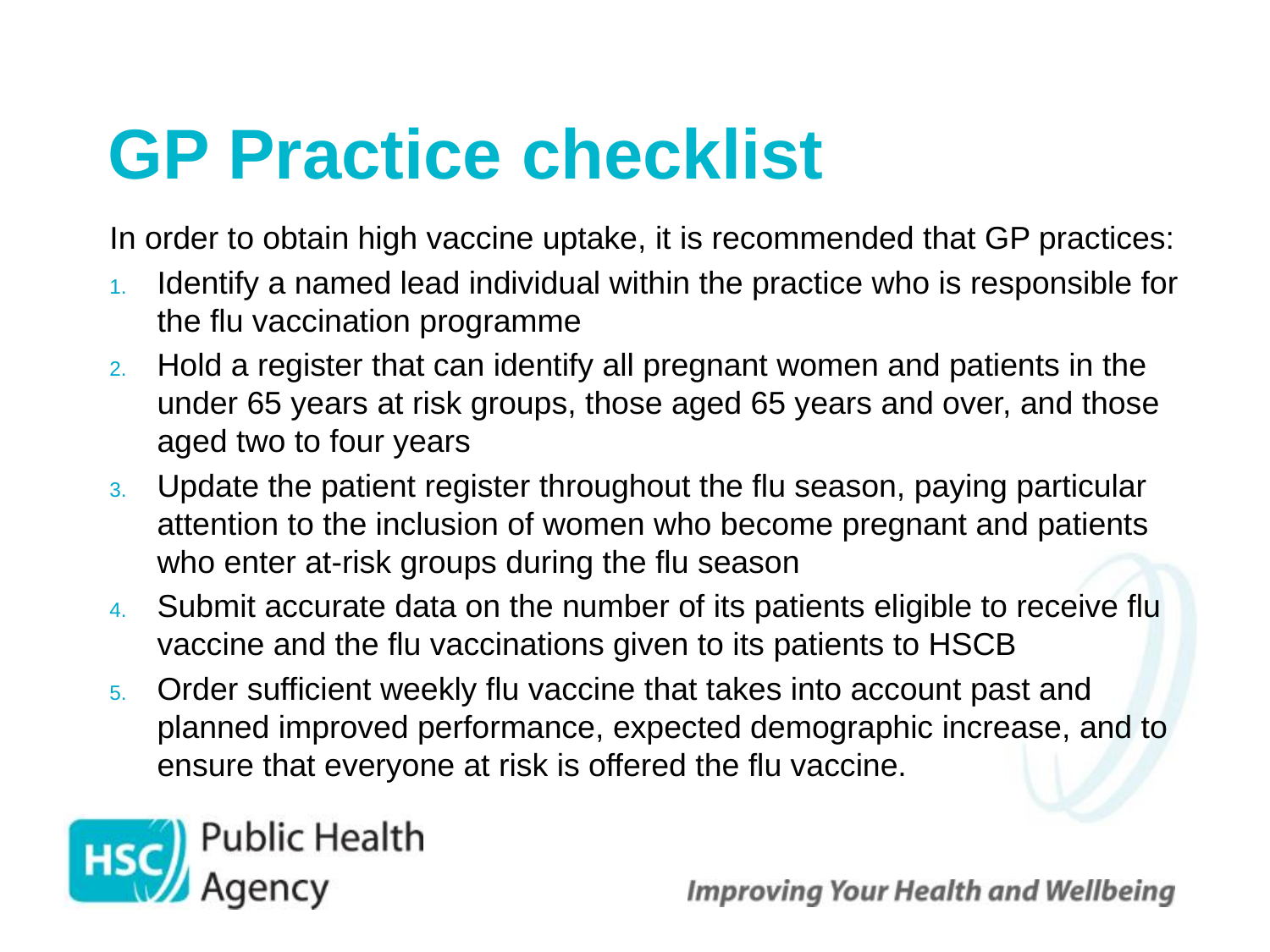

# GP Practice checklist
In order to obtain high vaccine uptake, it is recommended that GP practices:
Identify a named lead individual within the practice who is responsible for the flu vaccination programme
Hold a register that can identify all pregnant women and patients in the under 65 years at risk groups, those aged 65 years and over, and those aged two to four years
Update the patient register throughout the flu season, paying particular attention to the inclusion of women who become pregnant and patients who enter at-risk groups during the flu season
Submit accurate data on the number of its patients eligible to receive flu vaccine and the flu vaccinations given to its patients to HSCB
Order sufficient weekly flu vaccine that takes into account past and planned improved performance, expected demographic increase, and to ensure that everyone at risk is offered the flu vaccine.